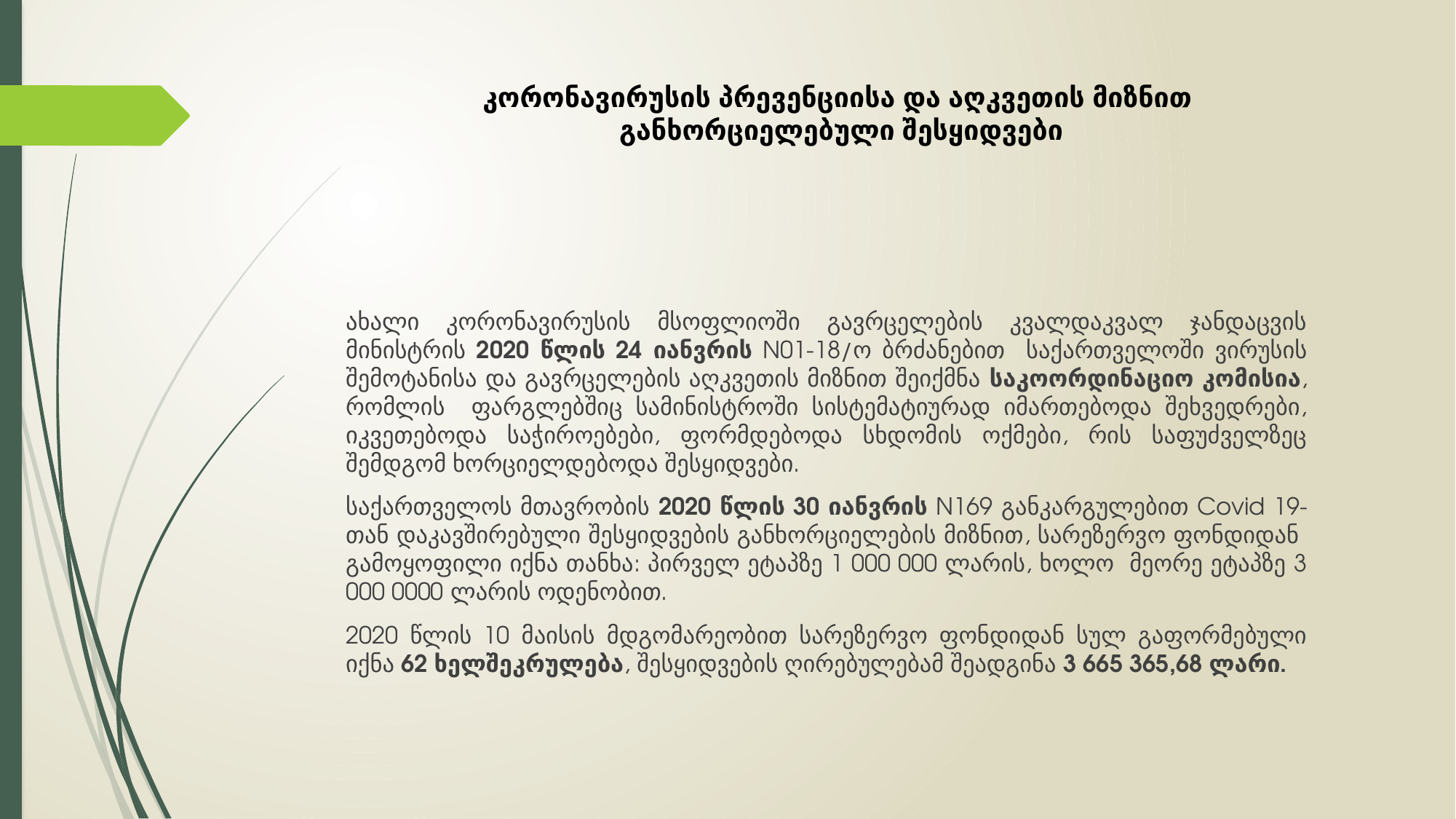

# კორონავირუსის პრევენციისა და აღკვეთის მიზნით განხორციელებული შესყიდვები

ახალი კორონავირუსის მსოფლიოში გავრცელების კვალდაკვალ ჯანდაცვის მინისტრის 2020 წლის 24 იანვრის N01-18/ო ბრძანებით  საქართველოში ვირუსის შემოტანისა და გავრცელების აღკვეთის მიზნით შეიქმნა საკოორდინაციო კომისია, რომლის  ფარგლებშიც სამინისტროში სისტემატიურად იმართებოდა შეხვედრები, იკვეთებოდა საჭიროებები, ფორმდებოდა სხდომის ოქმები, რის საფუძველზეც შემდგომ ხორციელდებოდა შესყიდვები.
საქართველოს მთავრობის 2020 წლის 30 იანვრის N169 განკარგულებით Covid 19- თან დაკავშირებული შესყიდვების განხორციელების მიზნით, სარეზერვო ფონდიდან  გამოყოფილი იქნა თანხა: პირველ ეტაპზე 1 000 000 ლარის, ხოლო  მეორე ეტაპზე 3 000 0000 ლარის ოდენობით.
2020 წლის 10 მაისის მდგომარეობით სარეზერვო ფონდიდან სულ გაფორმებული იქნა 62 ხელშეკრულება, შესყიდვების ღირებულებამ შეადგინა 3 665 365,68 ლარი.